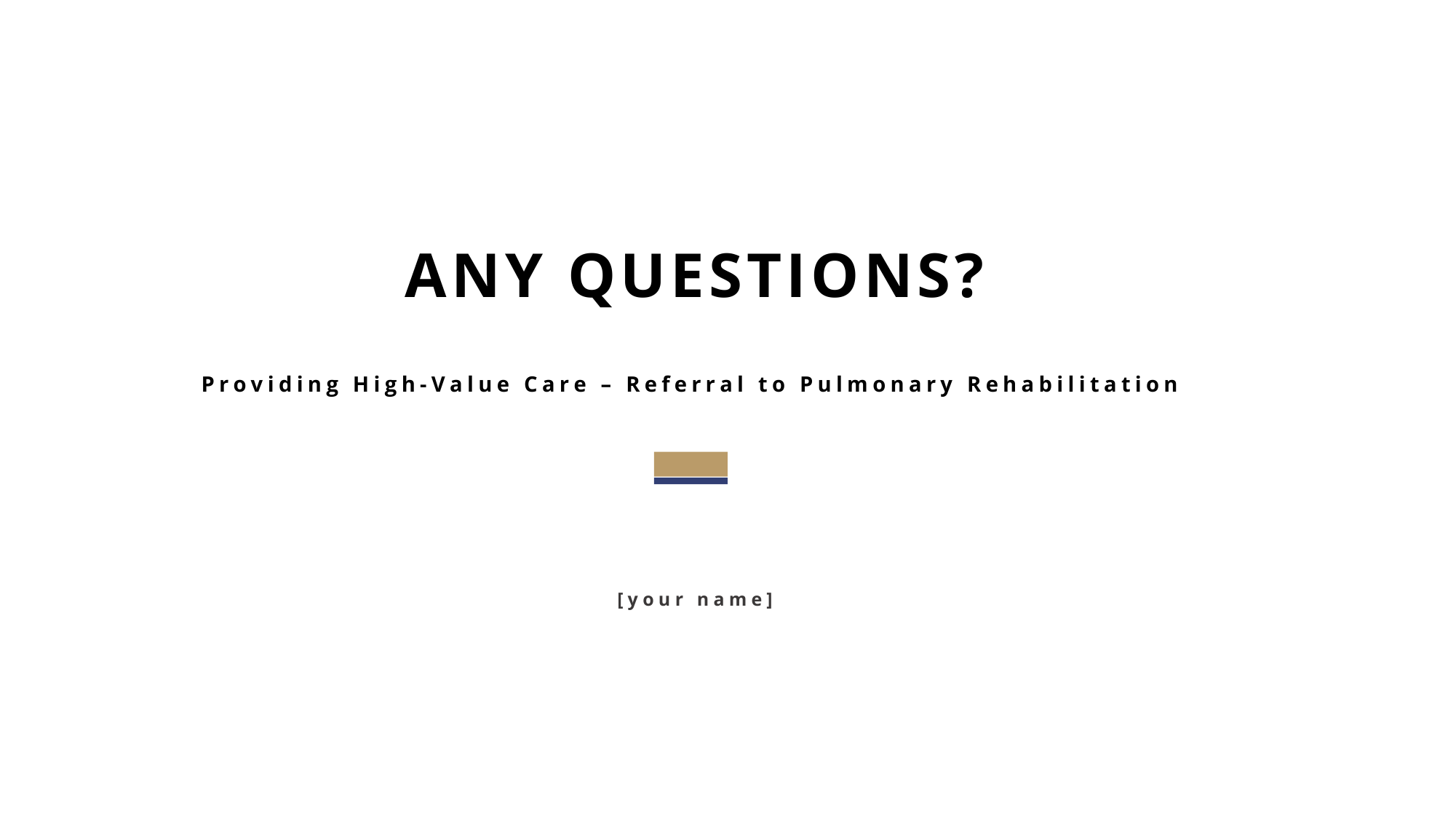

ANY QUESTIONS?
Providing High-Value Care – Referral to Pulmonary Rehabilitation

[your name]